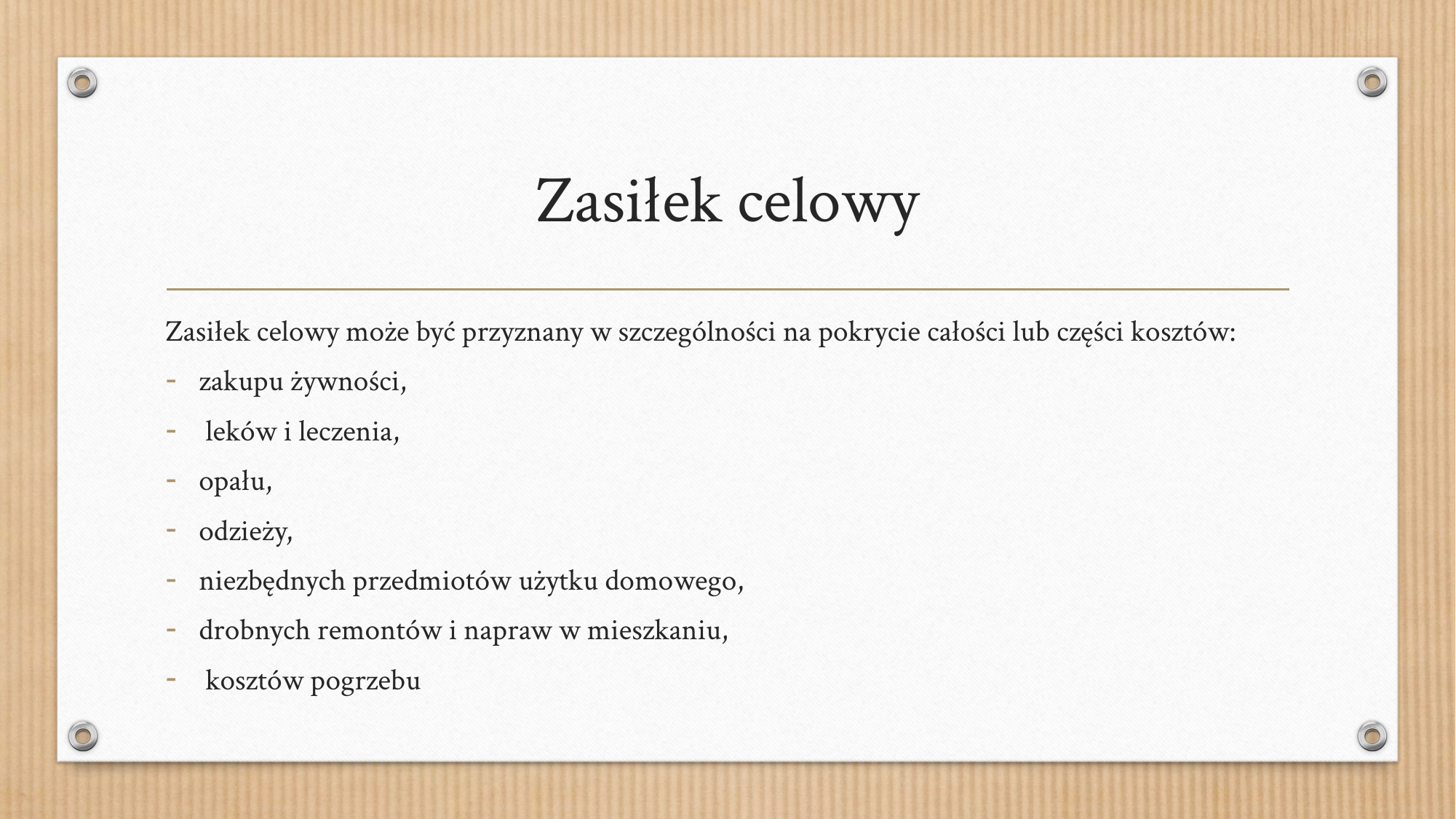

# Zasiłek celowy
Zasiłek celowy może być przyznany w szczególności na pokrycie całości lub części kosztów:
zakupu żywności,
 leków i leczenia,
opału,
odzieży,
niezbędnych przedmiotów użytku domowego,
drobnych remontów i napraw w mieszkaniu,
 kosztów pogrzebu